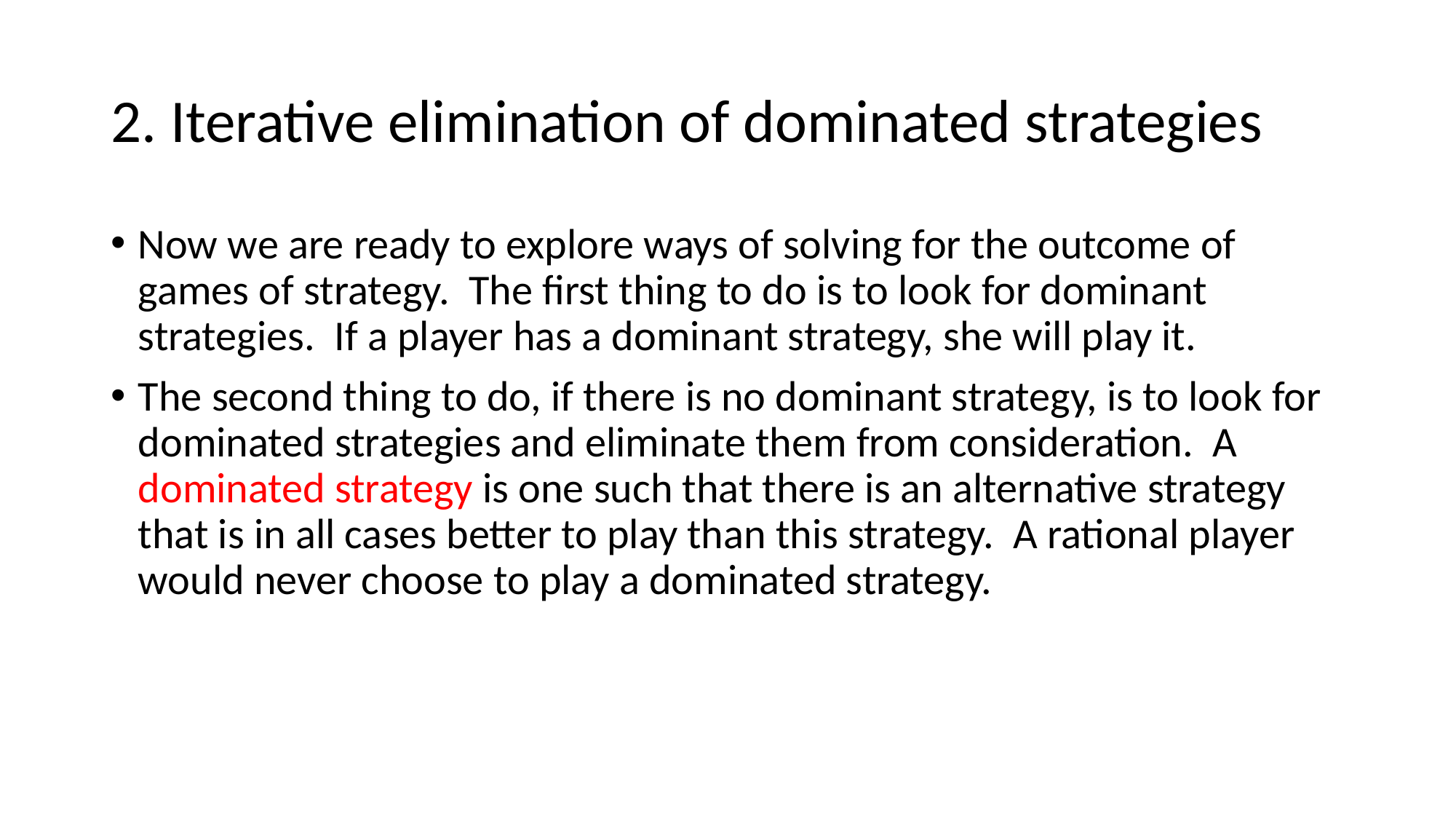

# 2. Iterative elimination of dominated strategies
Now we are ready to explore ways of solving for the outcome of games of strategy.  The first thing to do is to look for dominant strategies.  If a player has a dominant strategy, she will play it.
The second thing to do, if there is no dominant strategy, is to look for dominated strategies and eliminate them from consideration.  A dominated strategy is one such that there is an alternative strategy that is in all cases better to play than this strategy.  A rational player would never choose to play a dominated strategy.